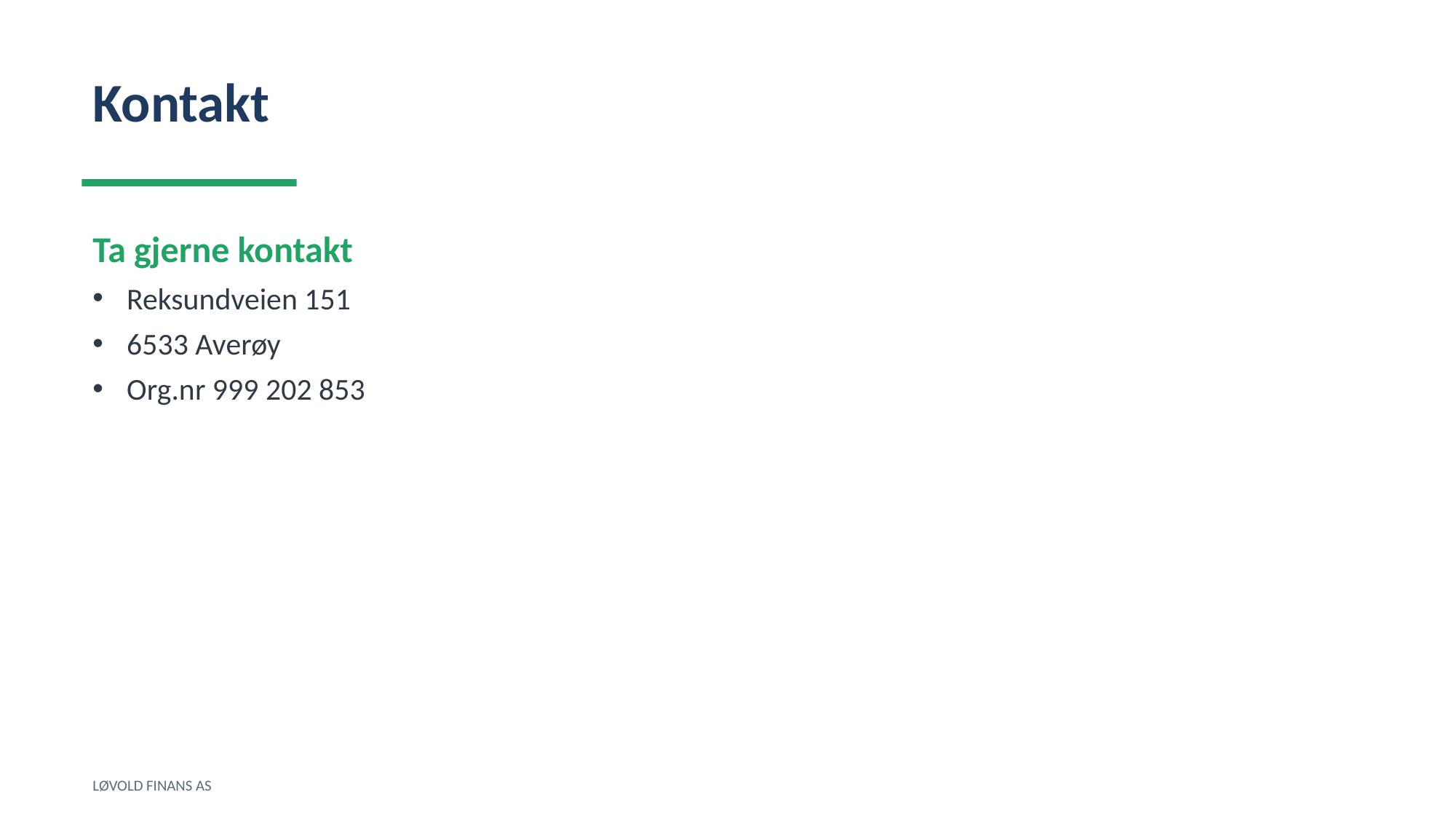

Kontakt

Ta gjerne kontakt
Reksundveien 151
6533 Averøy
Org.nr 999 202 853
LØVOLD FINANS AS